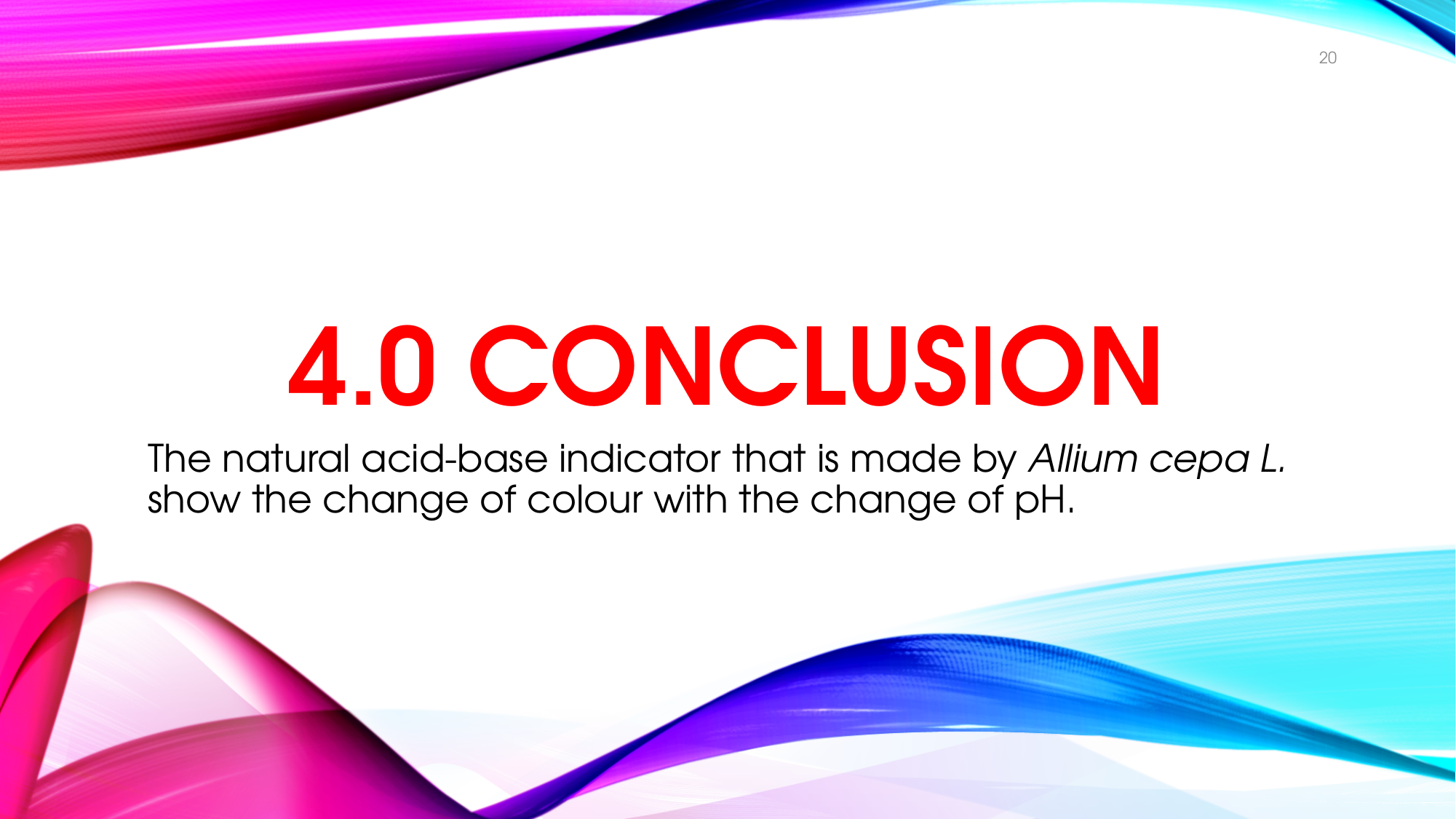

20
# 4.0 Conclusion
The natural acid-base indicator that is made by Allium cepa L. show the change of colour with the change of pH.